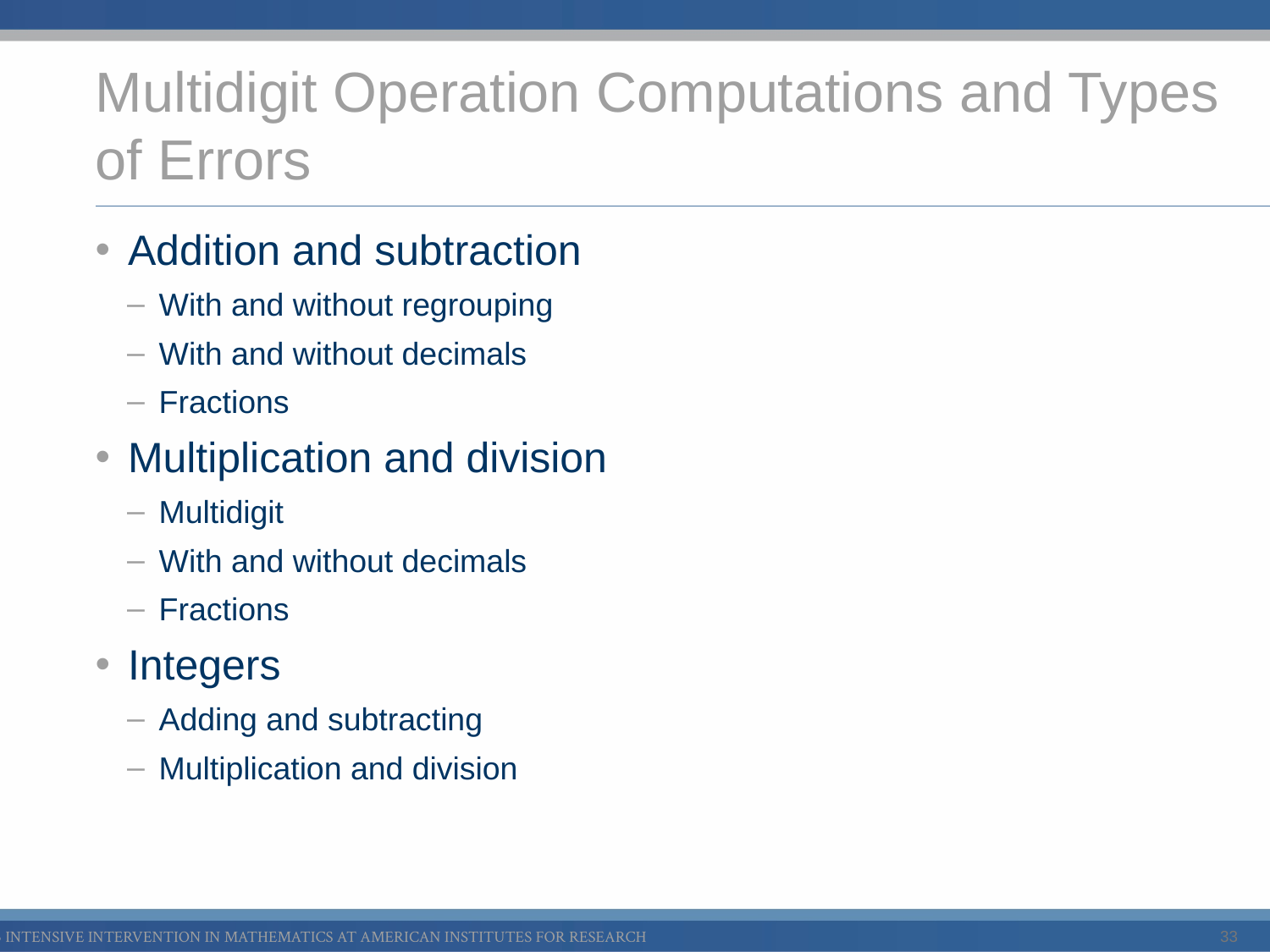

# Multidigit Operation Computations and Types of Errors
Addition and subtraction
With and without regrouping
With and without decimals
Fractions
Multiplication and division
Multidigit
With and without decimals
Fractions
Integers
Adding and subtracting
Multiplication and division

33